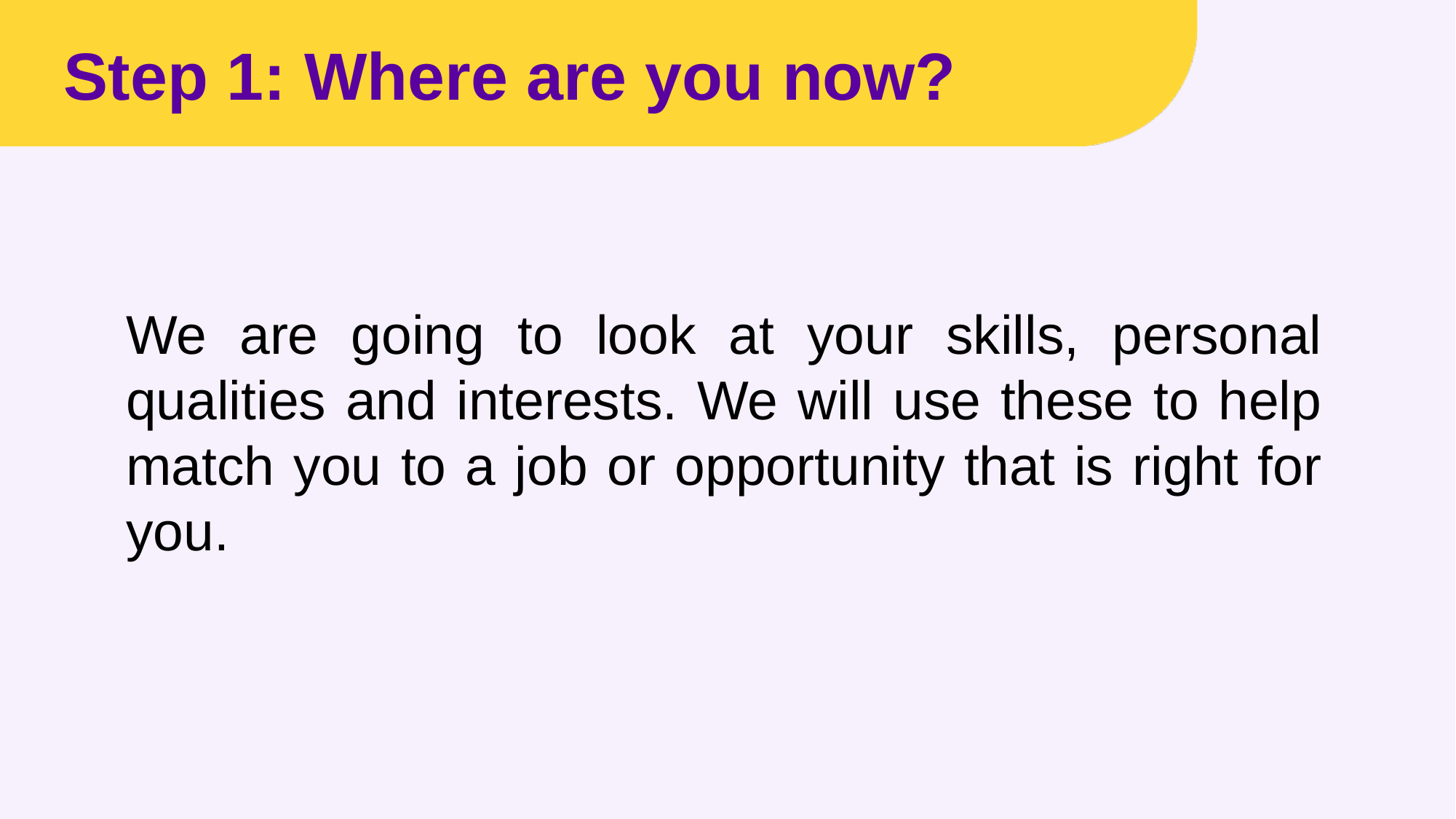

# Step 1: Where are you now?

We are going to look at your skills, personal qualities and interests. We will use these to help match you to a job or opportunity that is right for you.

.